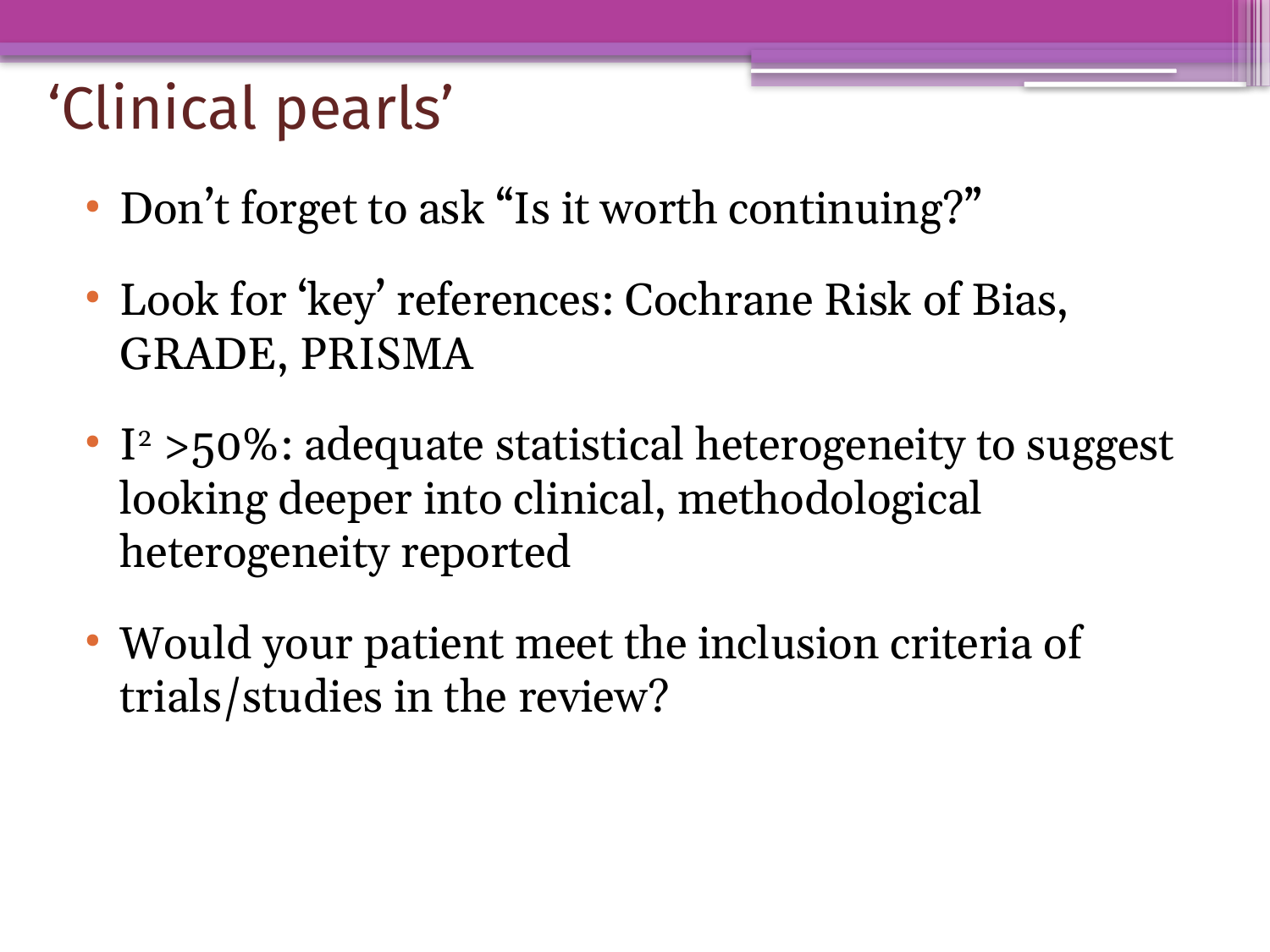

# ‘Clinical pearls’
Don’t forget to ask “Is it worth continuing?”
Look for ‘key’ references: Cochrane Risk of Bias, GRADE, PRISMA
I2 >50%: adequate statistical heterogeneity to suggest looking deeper into clinical, methodological heterogeneity reported
Would your patient meet the inclusion criteria of trials/studies in the review?